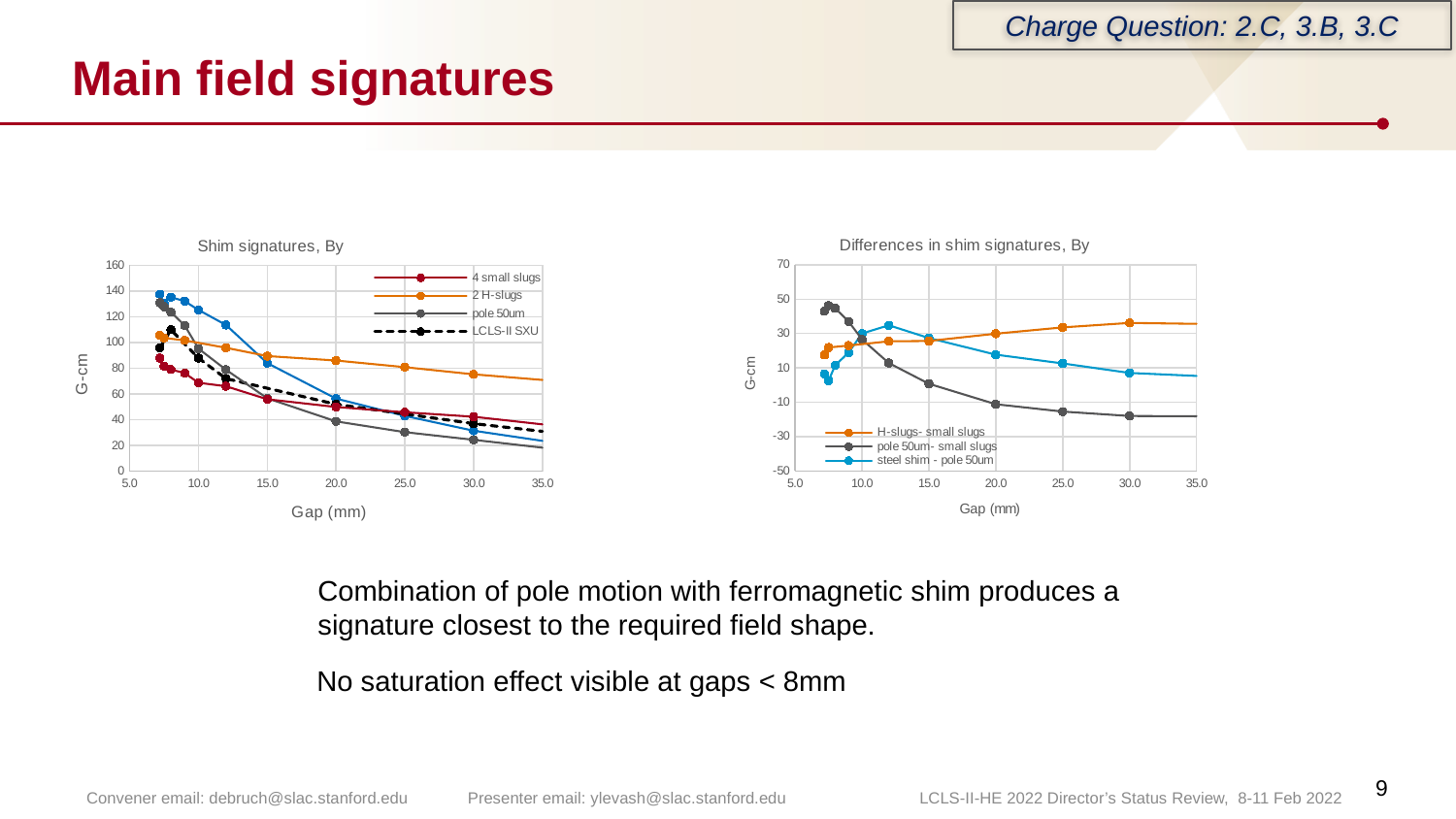

Charge Question: 2.C, 3.B, 3.C
# Main field signatures

### Chart: Differences in shim signatures, By

| Category |  |  |  |
|---|---|---|---|

### Chart: Shim signatures, By

| Category |  |  |  |  |  |
|---|---|---|---|---|---|
Combination of pole motion with ferromagnetic shim produces a signature closest to the required field shape.
No saturation effect visible at gaps < 8mm
9
Convener email: debruch@slac.stanford.edu             Presenter email: ylevash@slac.stanford.edu                             LCLS-II-HE 2022 Director’s Status Review,  8-11 Feb 2022​